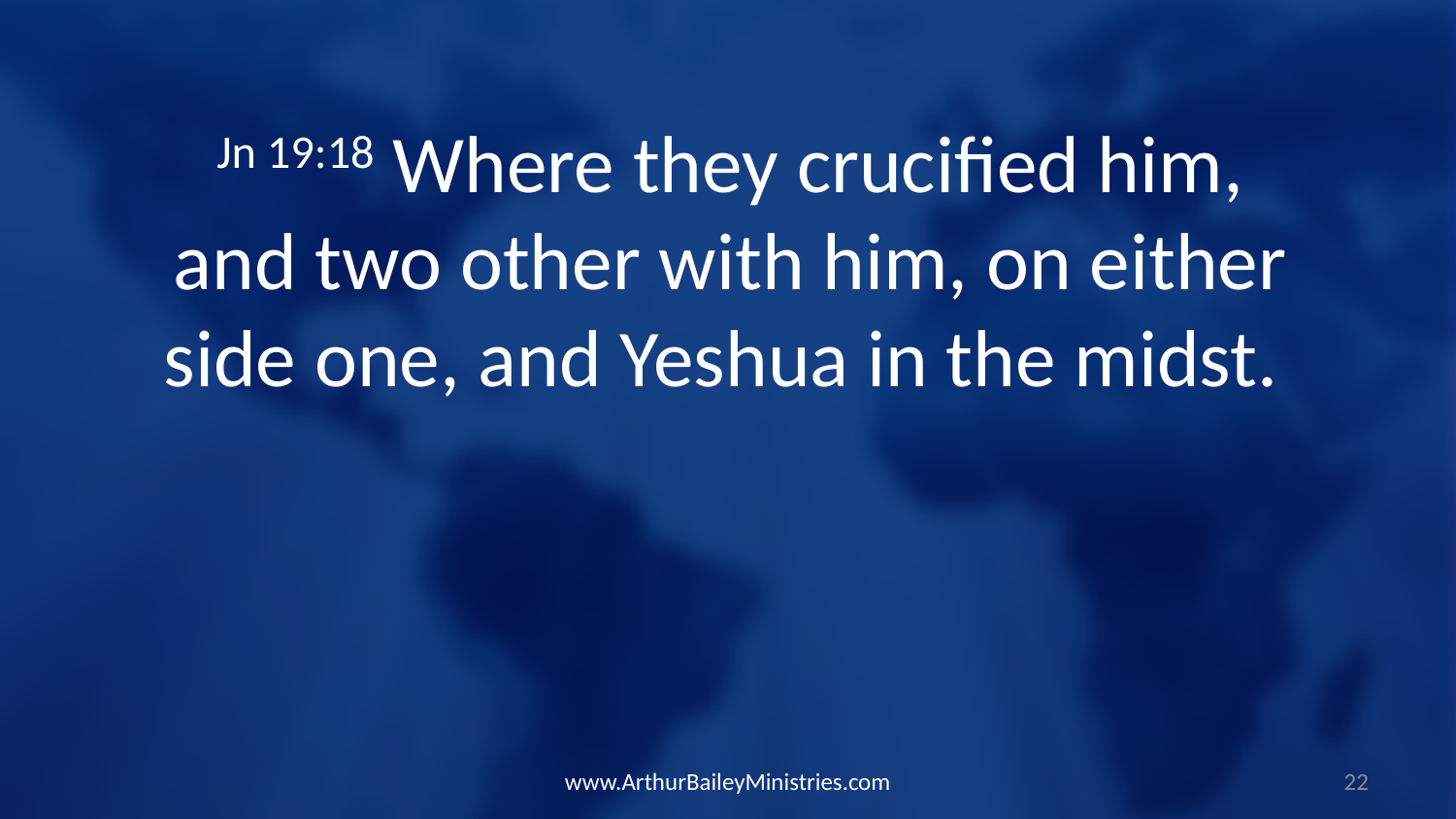

Jn 19:18 Where they crucified him, and two other with him, on either side one, and Yeshua in the midst.

www.ArthurBaileyMinistries.com
22